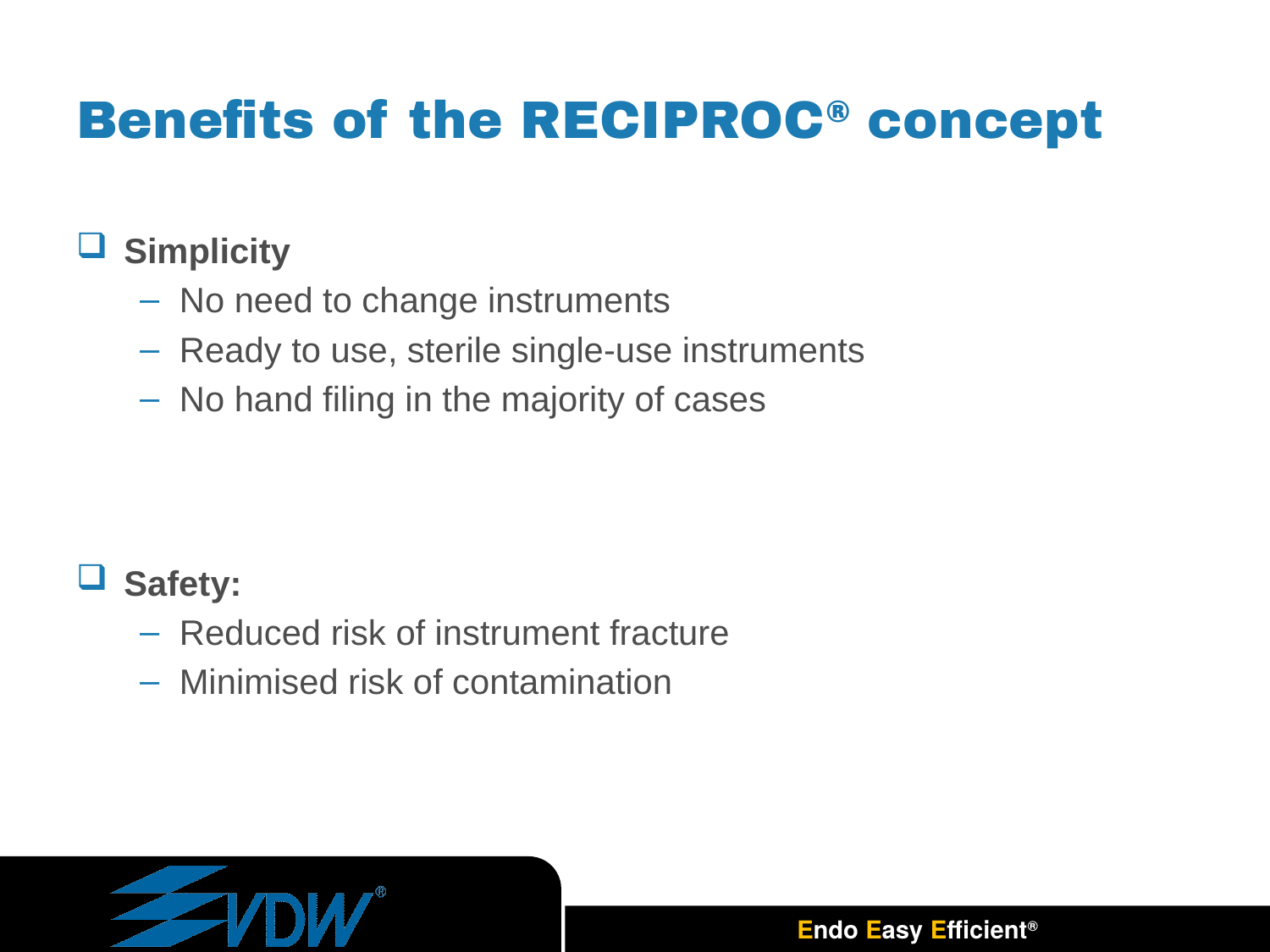

# Benefits of the RECIPROC® concept
Simplicity
No need to change instruments
Ready to use, sterile single-use instruments
No hand filing in the majority of cases

Safety:
Reduced risk of instrument fracture
Minimised risk of contamination